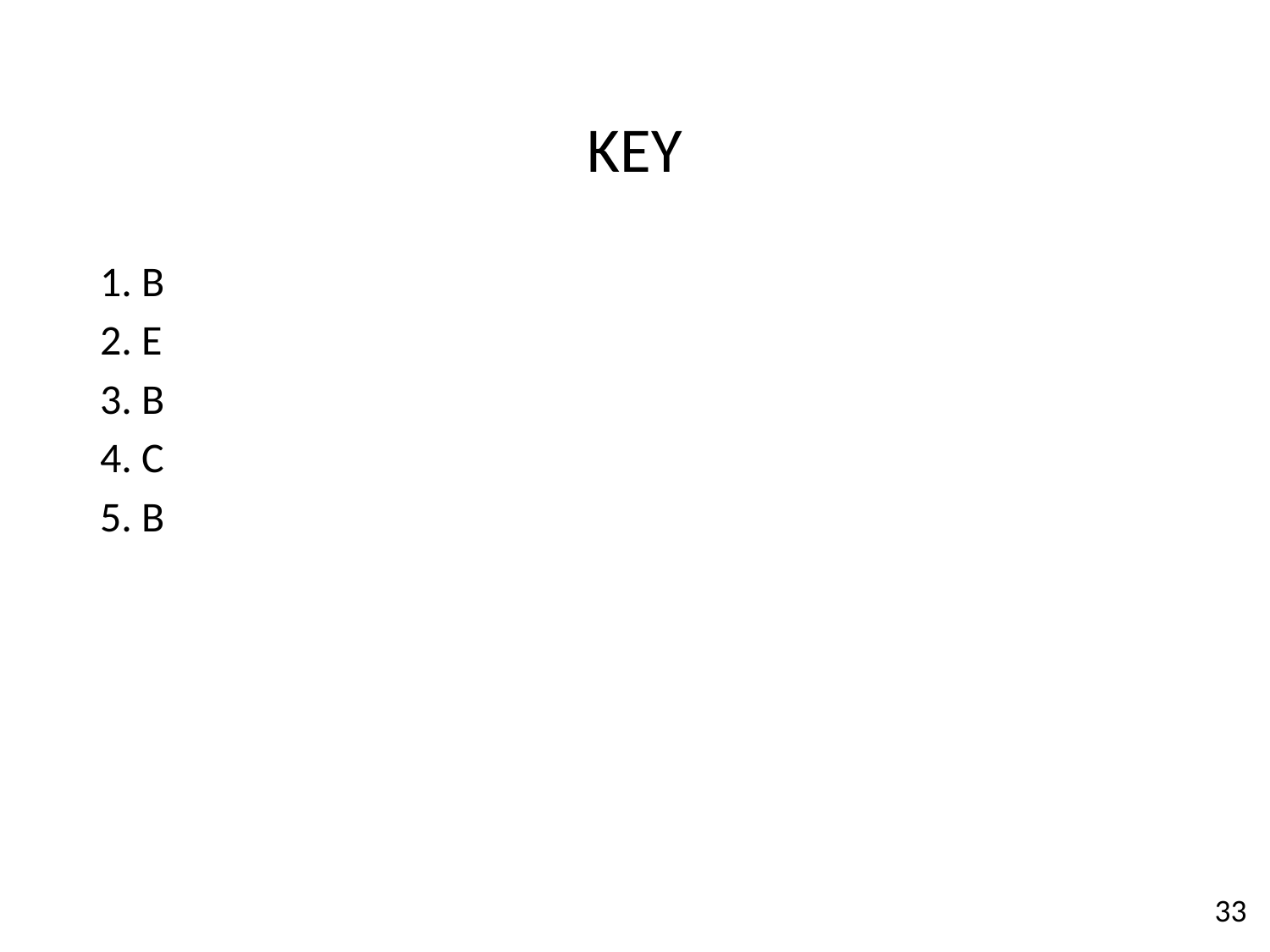

# KEY
1. B
2. E
3. B
4. C
5. B

33